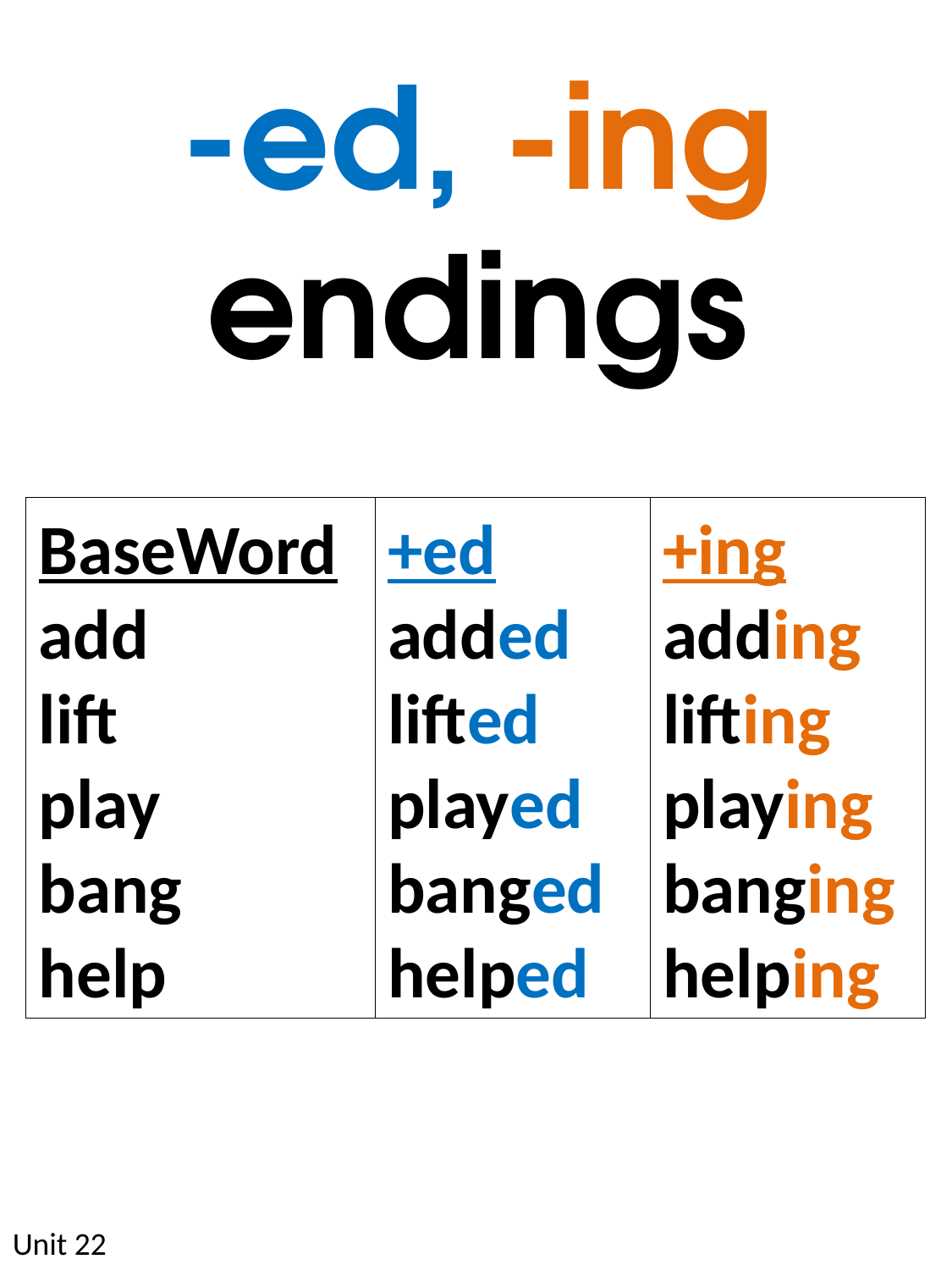

-ed, -ing endings
BaseWord
add
lift
play
bang
help
+ed
added
lifted
played
banged
helped
+ing
adding
lifting
playing
banging
helping
Unit 22